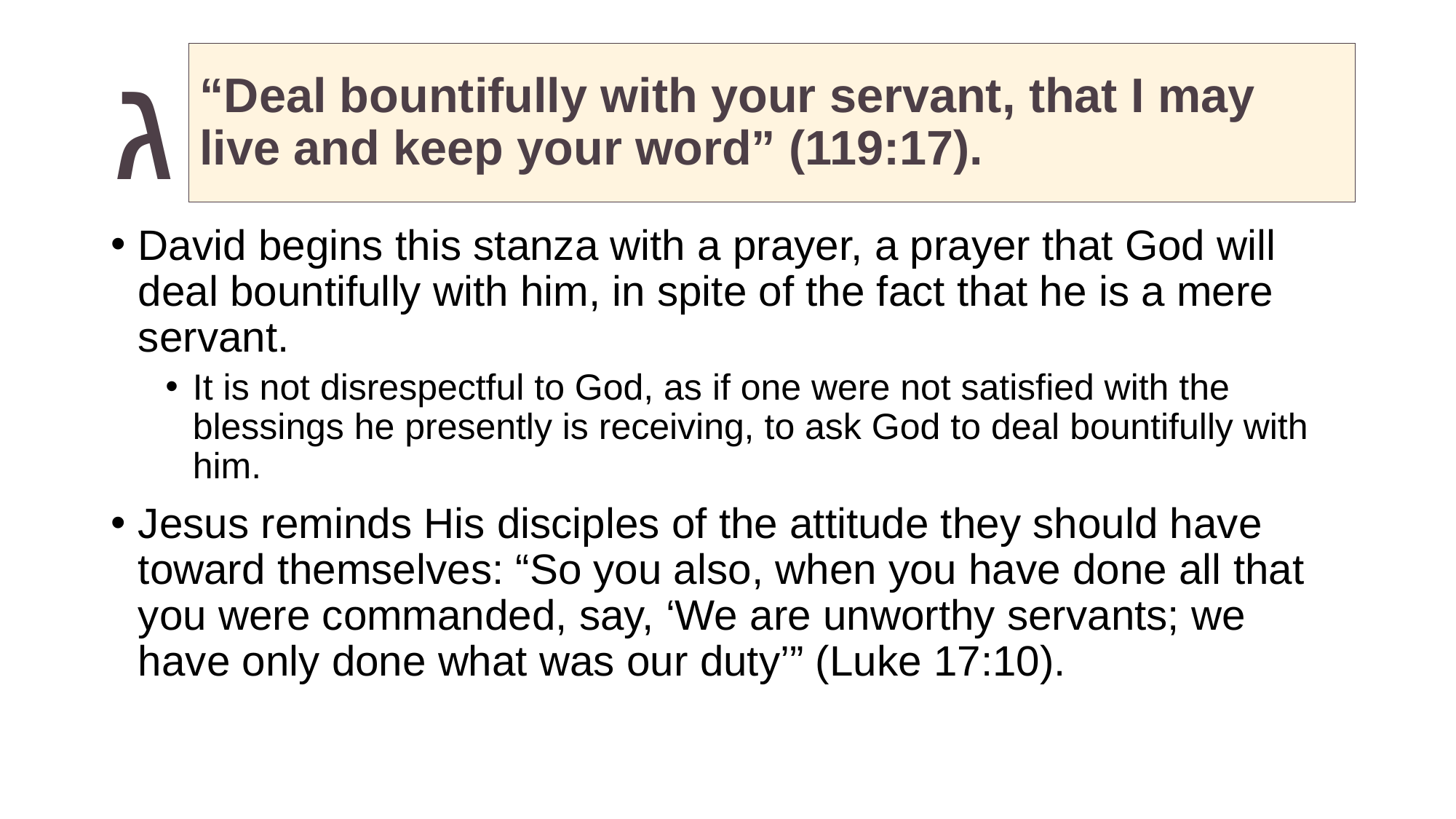

# “Deal bountifully with your servant, that I may live and keep your word” (119:17).
David begins this stanza with a prayer, a prayer that God will deal bountifully with him, in spite of the fact that he is a mere servant.
It is not disrespectful to God, as if one were not satisfied with the blessings he presently is receiving, to ask God to deal bountifully with him.
Jesus reminds His disciples of the attitude they should have toward themselves: “So you also, when you have done all that you were commanded, say, ‘We are unworthy servants; we have only done what was our duty’” (Luke 17:10).